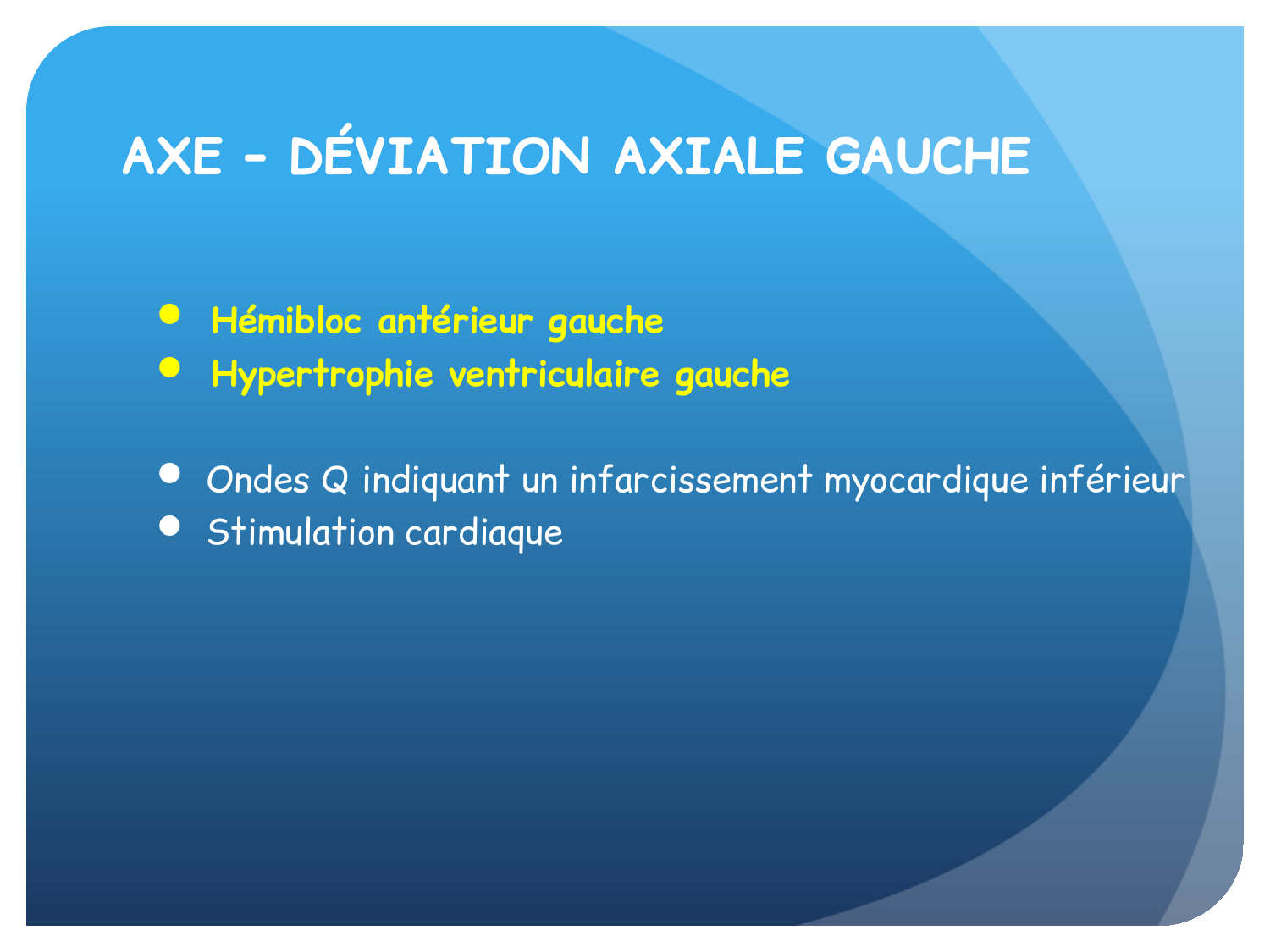

# AXE – DÉVIATION AXIALE GAUCHE
 Hémibloc antérieur gauche
 Hypertrophie ventriculaire gauche

 Ondes Q indiquant un infarcissement myocardique inférieur
 Stimulation cardiaque